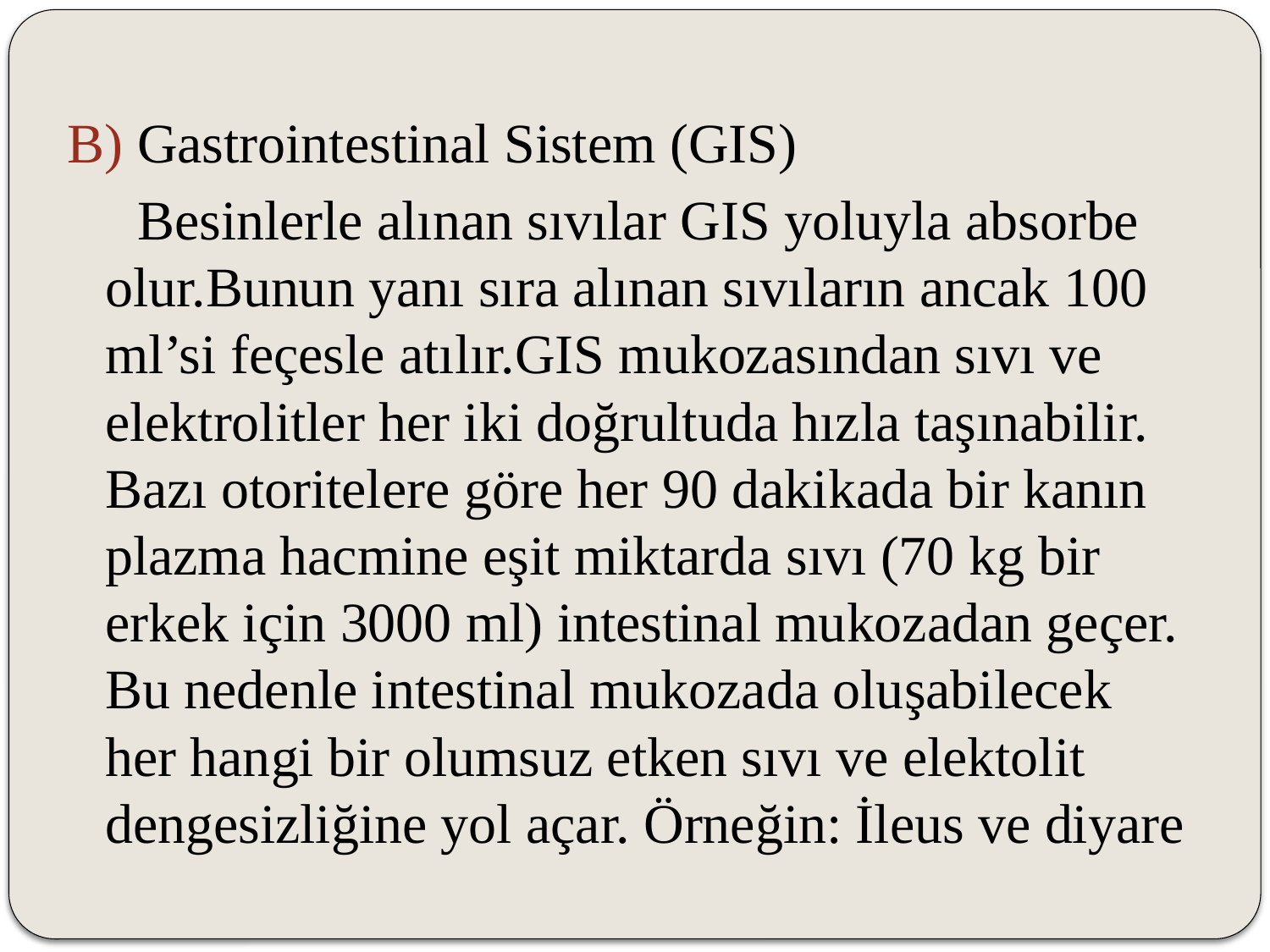

B) Gastrointestinal Sistem (GIS)
     Besinlerle alınan sıvılar GIS yoluyla absorbe olur.Bunun yanı sıra alınan sıvıların ancak 100 ml’si feçesle atılır.GIS mukozasından sıvı ve elektrolitler her iki doğrultuda hızla taşınabilir. Bazı otoritelere göre her 90 dakikada bir kanın plazma hacmine eşit miktarda sıvı (70 kg bir erkek için 3000 ml) intestinal mukozadan geçer. Bu nedenle intestinal mukozada oluşabilecek her hangi bir olumsuz etken sıvı ve elektolit dengesizliğine yol açar. Örneğin: İleus ve diyare